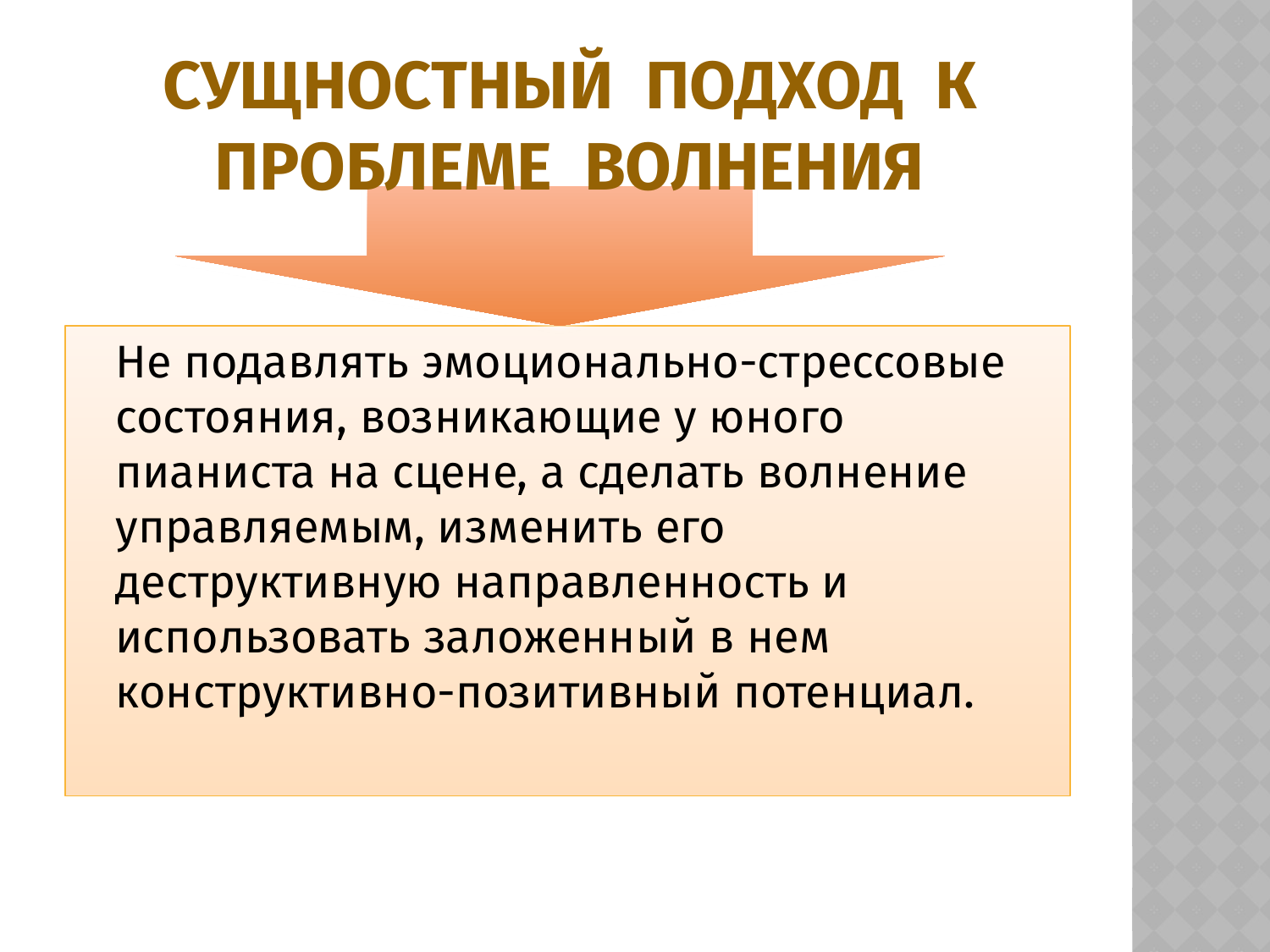

# Сущностный  подход  к проблеме  волнения

	Не подавлять эмоционально-стрессовые состояния, возникающие у юного пианиста на сцене, а сделать волнение управляемым, изменить его деструктивную направленность и использовать заложенный в нем конструктивно-позитивный потенциал.